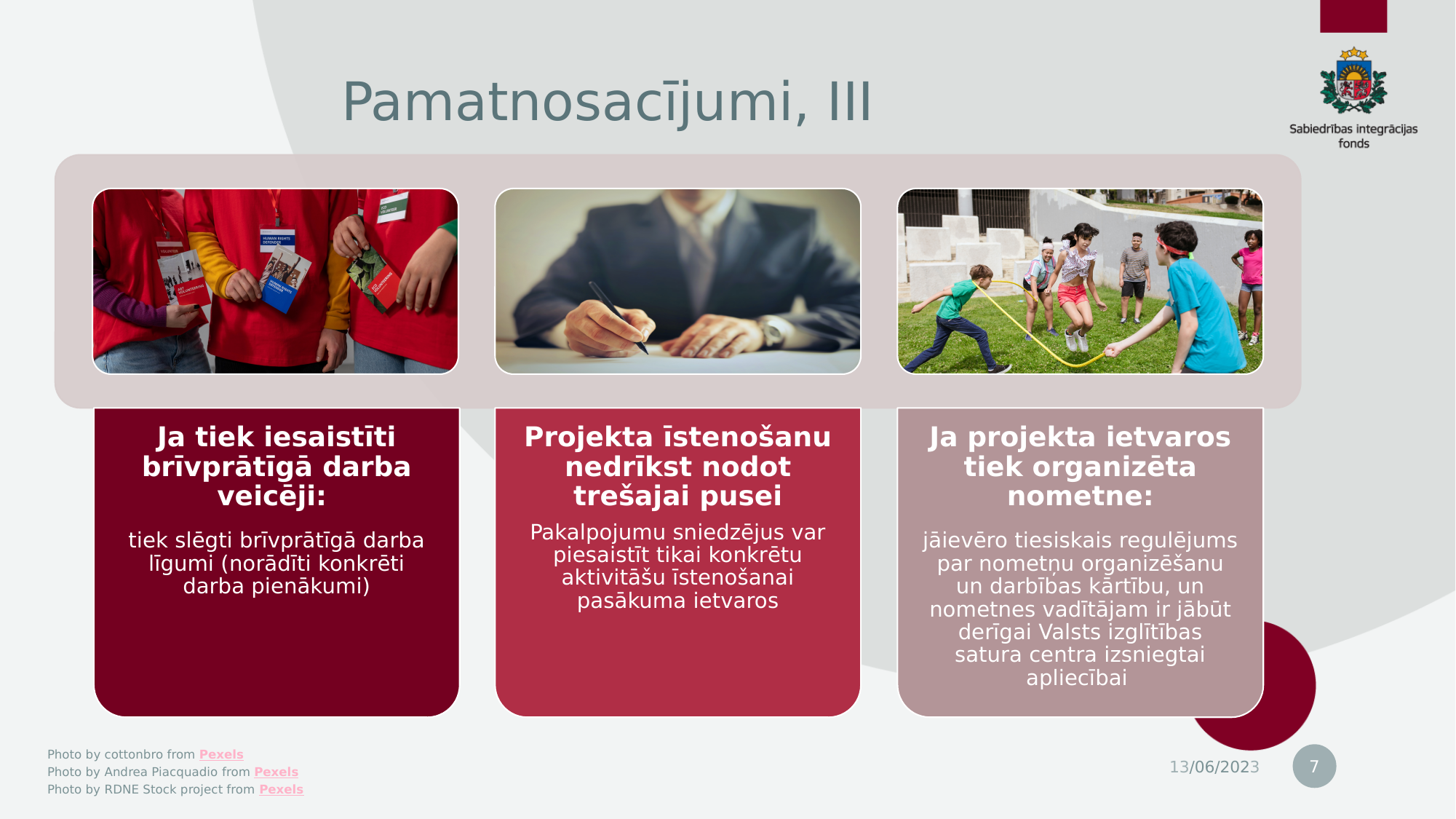

# Pamatnosacījumi, III
Ja tiek iesaistīti brīvprātīgā darba veicēji:
tiek slēgti brīvprātīgā darba līgumi (norādīti konkrēti darba pienākumi)
Projekta īstenošanu nedrīkst nodot trešajai pusei
Pakalpojumu sniedzējus var piesaistīt tikai konkrētu aktivitāšu īstenošanai pasākuma ietvaros
Ja projekta ietvaros tiek organizēta nometne:
jāievēro tiesiskais regulējums par nometņu organizēšanu un darbības kārtību, un nometnes vadītājam ir jābūt derīgai Valsts izglītības satura centra izsniegtai apliecībai

Photo by cottonbro from Pexels
Photo by Andrea Piacquadio from Pexels
Photo by RDNE Stock project from Pexels
7
13/06/2023